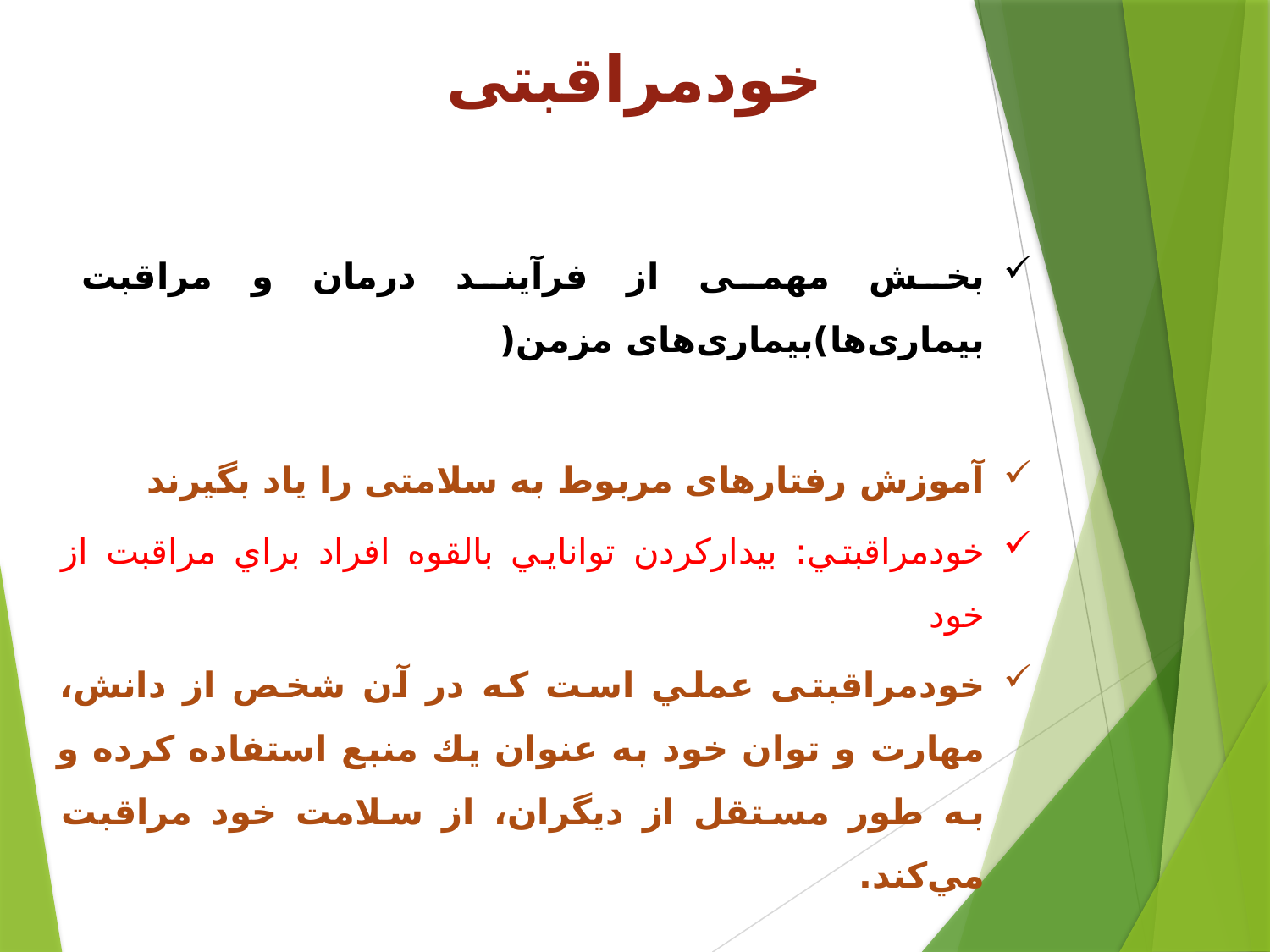

# خودمراقبتی
بخش مهمی از فرآیند درمان و مراقبت بیماری‌ها)بیماری‌های مزمن(

آموزش رفتارهای مربوط به سلامتی را یاد بگیرند
خودمراقبتي: بيدارکردن توانايي بالقوه افراد براي مراقبت از خود
خودمراقبتی عملي است كه در آن شخص از دانش، مهارت و توان خود به عنوان يك منبع استفاده کرده و به طور مستقل از ديگران، از سلامت خود مراقبت مي‌كند.